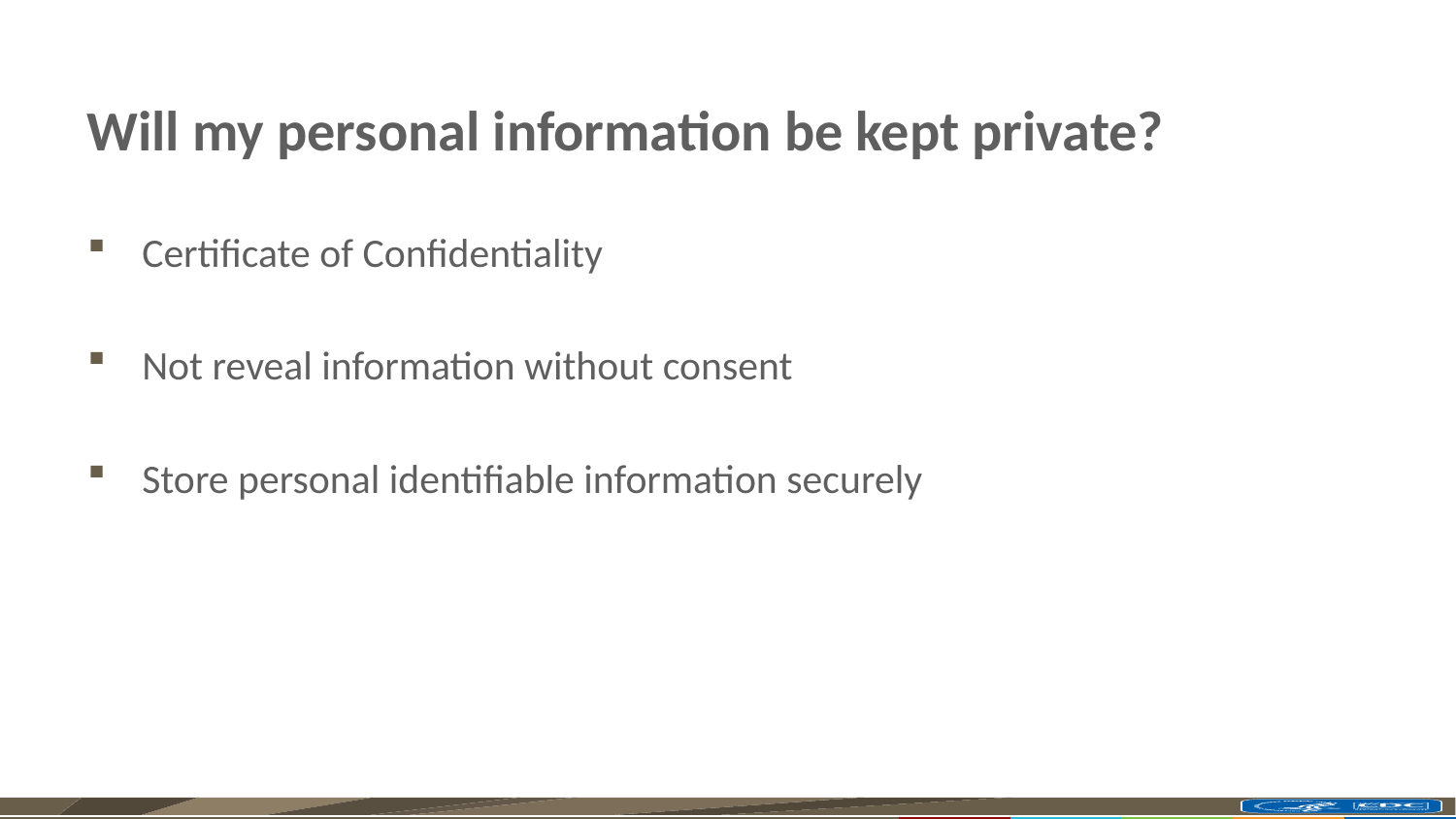

# Will my personal information be kept private?
Certificate of Confidentiality

Not reveal information without consent

Store personal identifiable information securely